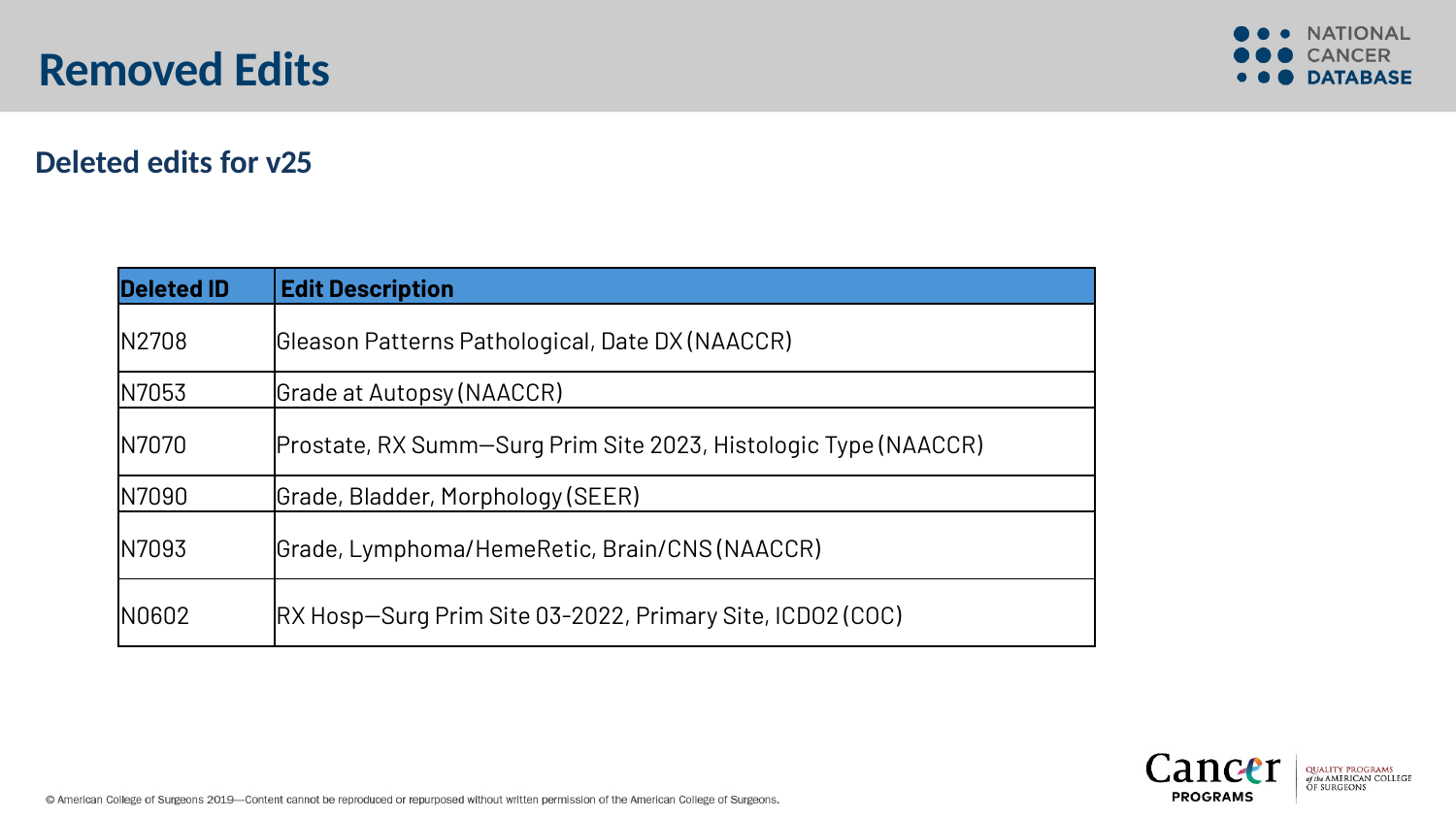

# Removed Edits
Deleted edits for v25
| Deleted ID | Edit Description |
| --- | --- |
| N2708 | Gleason Patterns Pathological, Date DX (NAACCR) |
| N7053 | Grade at Autopsy (NAACCR) |
| N7070 | Prostate, RX Summ--Surg Prim Site 2023, Histologic Type (NAACCR) |
| N7090 | Grade, Bladder, Morphology (SEER) |
| N7093 | Grade, Lymphoma/HemeRetic, Brain/CNS (NAACCR) |
| N0602 | RX Hosp--Surg Prim Site 03-2022, Primary Site, ICDO2 (COC) |